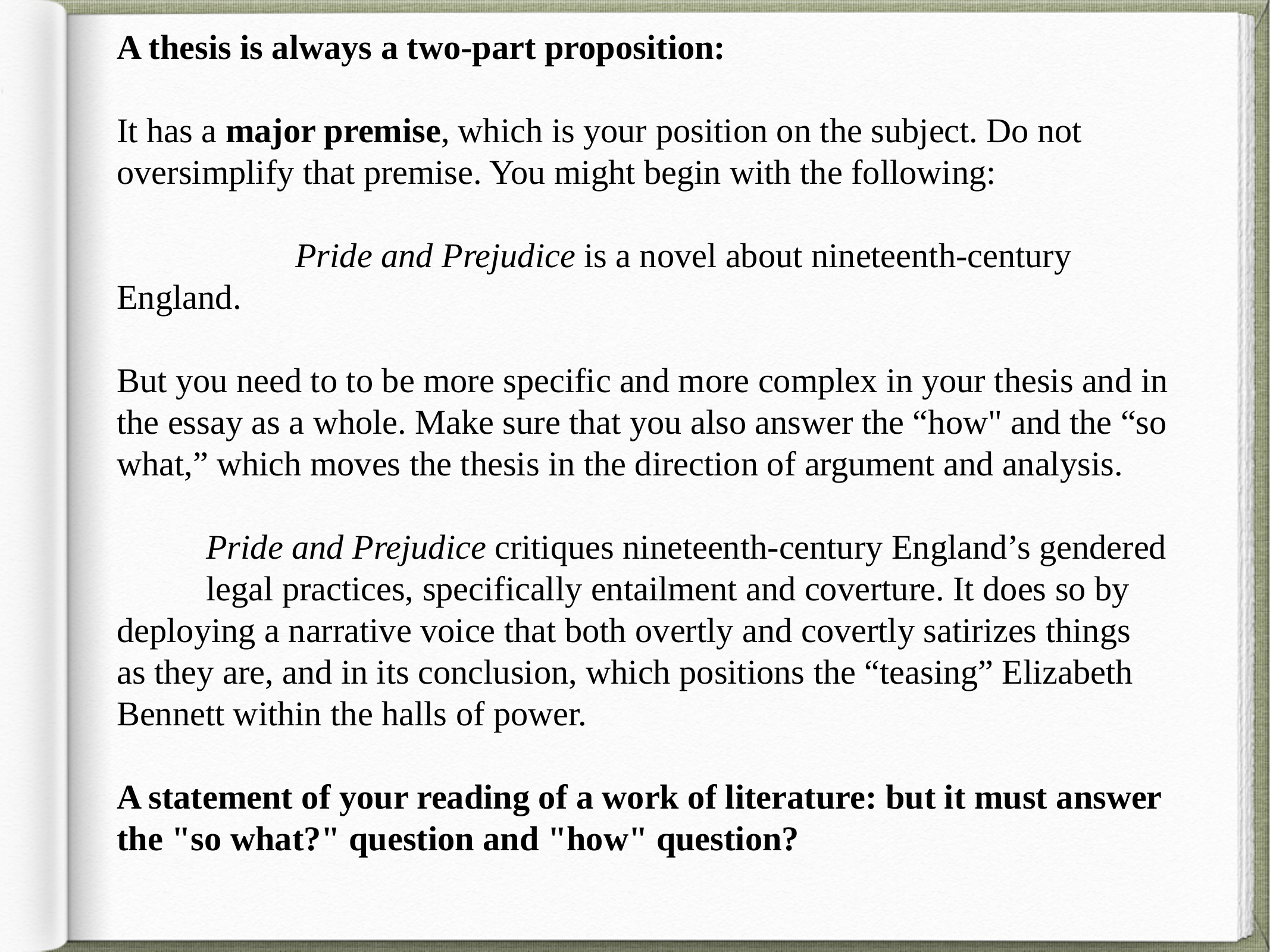

A thesis is always a two-part proposition:

It has a major premise, which is your position on the subject. Do not oversimplify that premise. You might begin with the following:

		Pride and Prejudice is a novel about nineteenth-century England.

But you need to to be more specific and more complex in your thesis and in the essay as a whole. Make sure that you also answer the “how" and the “so what,” which moves the thesis in the direction of argument and analysis.

	Pride and Prejudice critiques nineteenth-century England’s gendered 		legal practices, specifically entailment and coverture. It does so by 	deploying a narrative voice that both overtly and covertly satirizes things 	as they are, and in its conclusion, which positions the “teasing” Elizabeth 	Bennett within the halls of power.

A statement of your reading of a work of literature: but it must answer the "so what?" question and "how" question?